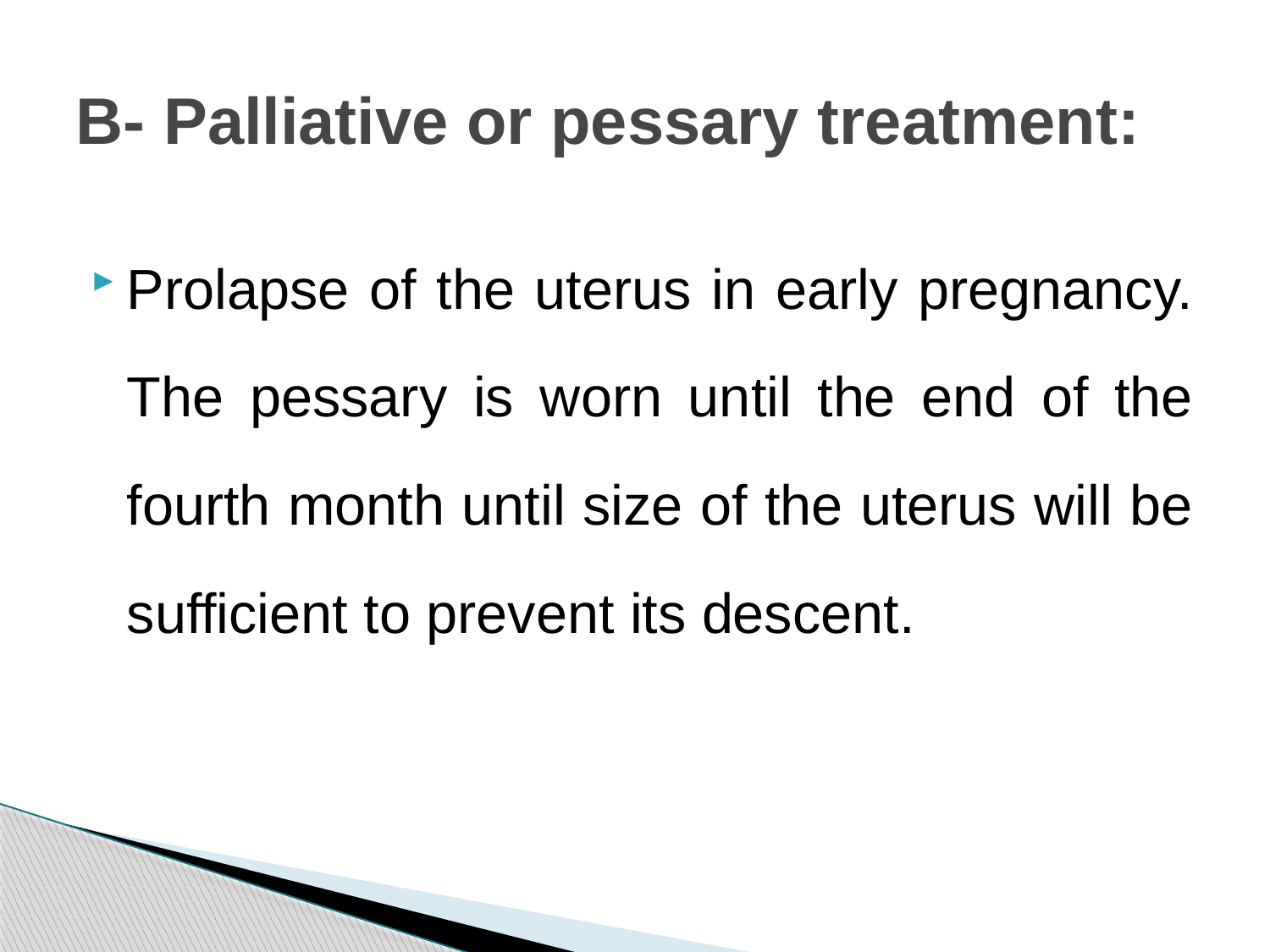

# B- Palliative or pessary treatment:
Prolapse of the uterus in early pregnancy. The pessary is worn until the end of the fourth month until size of the uterus will be sufficient to prevent its descent.